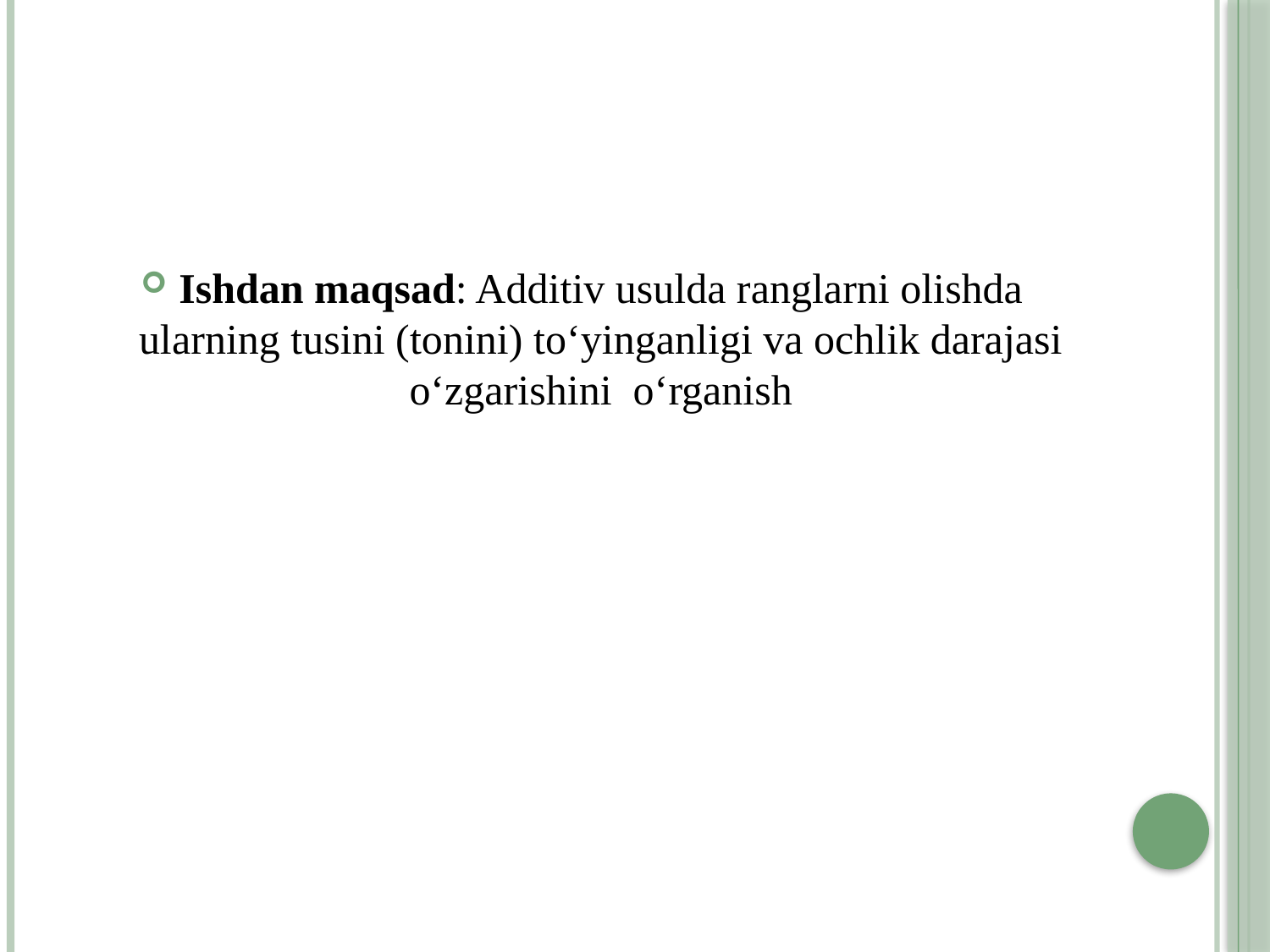

Ishdan maqsad: Additiv usulda ranglarni olishda ularning tusini (tonini) to‘yinganligi va ochlik darajasi o‘zgarishini  o‘rganish